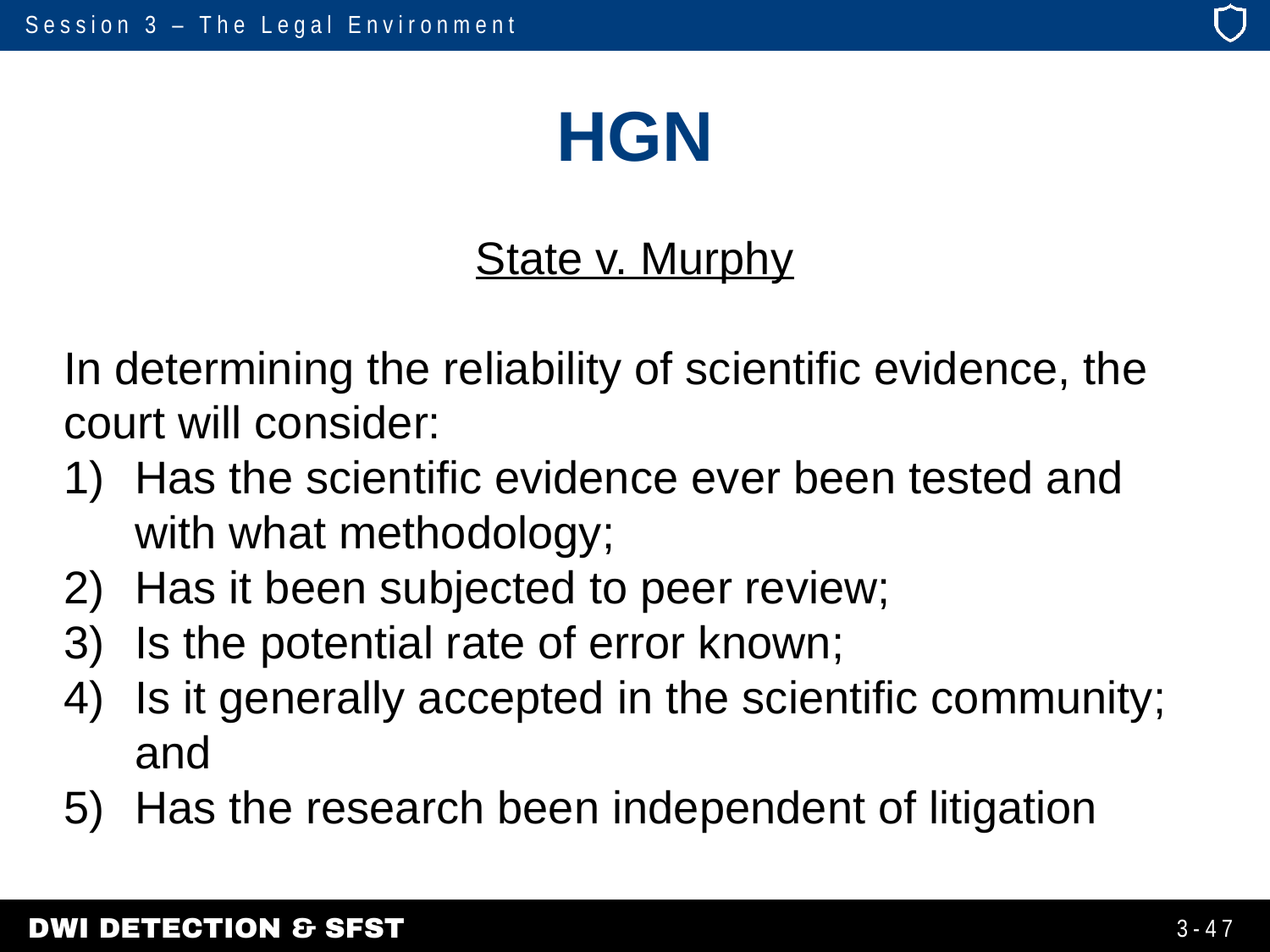

# HGN
State v. Murphy

In determining the reliability of scientific evidence, the court will consider:
Has the scientific evidence ever been tested and with what methodology;
Has it been subjected to peer review;
Is the potential rate of error known;
Is it generally accepted in the scientific community; and
Has the research been independent of litigation

3-47